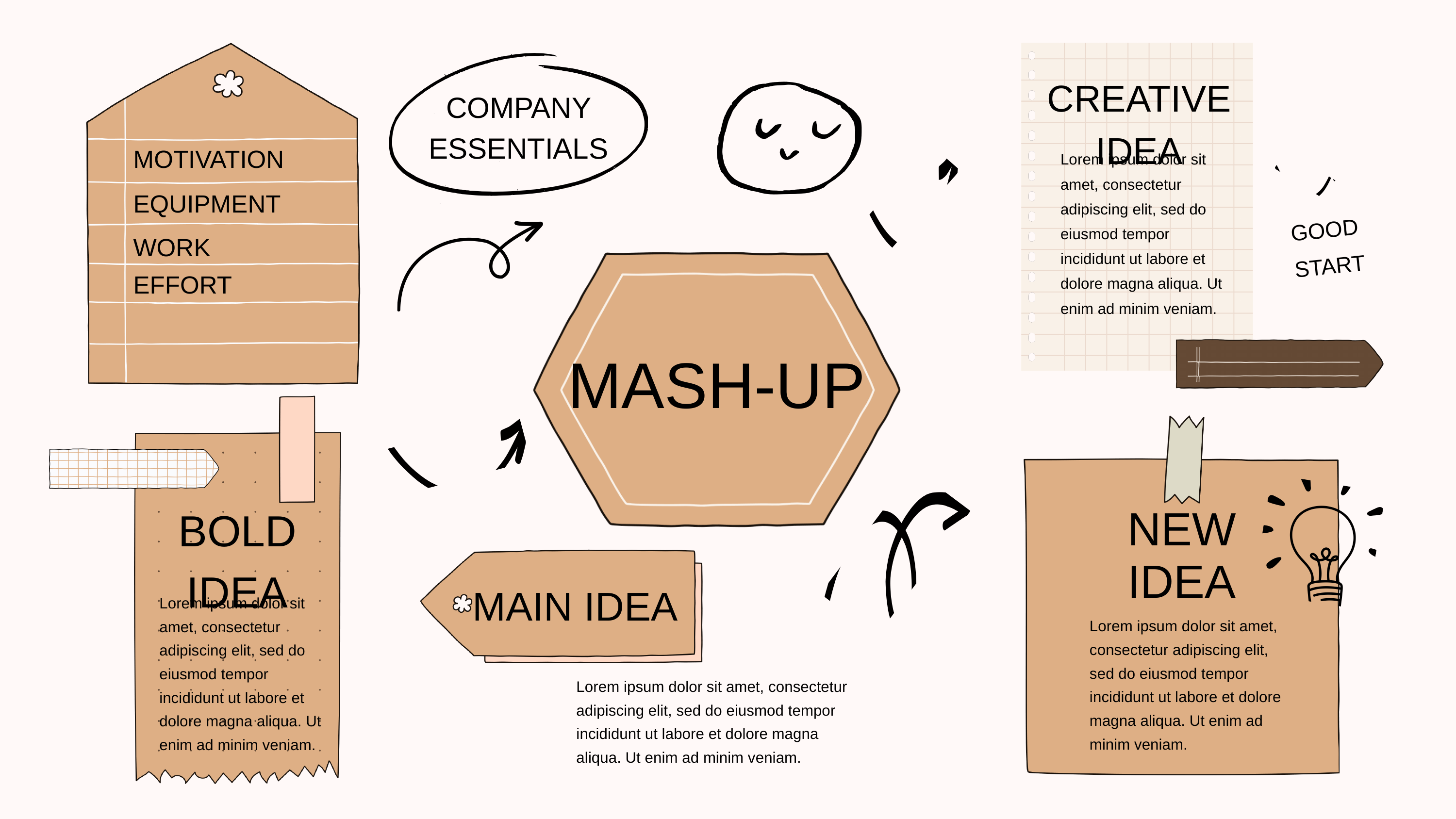

CREATIVE IDEA

COMPANY ESSENTIALS
MOTIVATION
Lorem ipsum dolor sit amet, consectetur adipiscing elit, sed do eiusmod tempor incididunt ut labore et dolore magna aliqua. Ut enim ad minim veniam.

EQUIPMENT
GOOD START

WORK

EFFORT
MASH-UP

BOLD IDEA
NEW
IDEA

MAIN IDEA
Lorem ipsum dolor sit amet, consectetur adipiscing elit, sed do eiusmod tempor incididunt ut labore et dolore magna aliqua. Ut enim ad minim veniam.
Lorem ipsum dolor sit amet, consectetur adipiscing elit, sed do eiusmod tempor incididunt ut labore et dolore magna aliqua. Ut enim ad minim veniam.
Lorem ipsum dolor sit amet, consectetur adipiscing elit, sed do eiusmod tempor incididunt ut labore et dolore magna aliqua. Ut enim ad minim veniam.